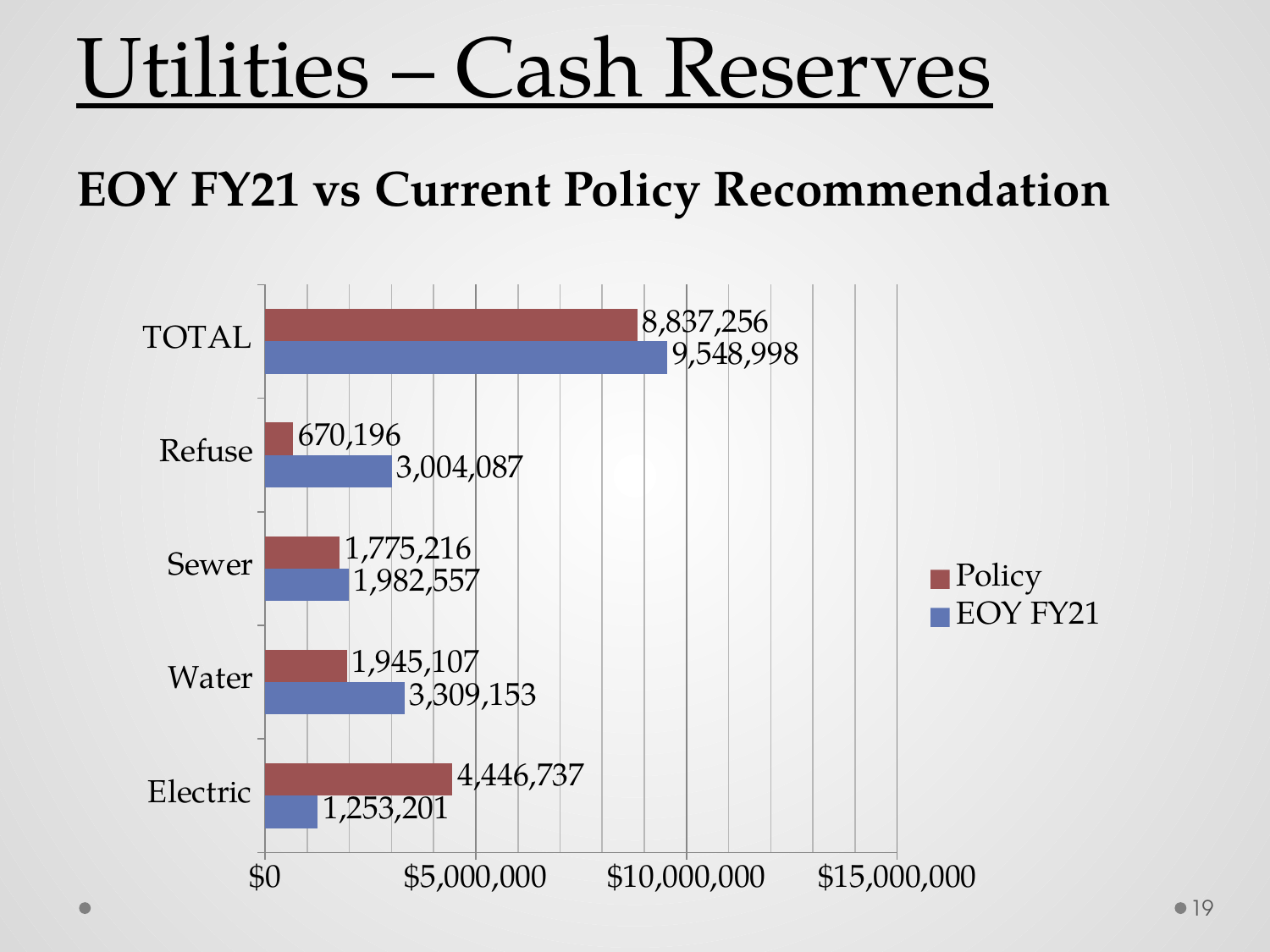

# Utilities – Cash Reserves EOY FY21 vs Current Policy Recommendation

### Chart

| Category | EOY FY21 | Policy  |
|---|---|---|
| Electric | 1253201.0 | 4446737.0 |
| Water | 3309153.0 | 1945107.0 |
| Sewer | 1982557.0 | 1775216.0 |
| Refuse | 3004087.0 | 670196.0 |
| TOTAL | 9548998.0 | 8837256.0 |
19